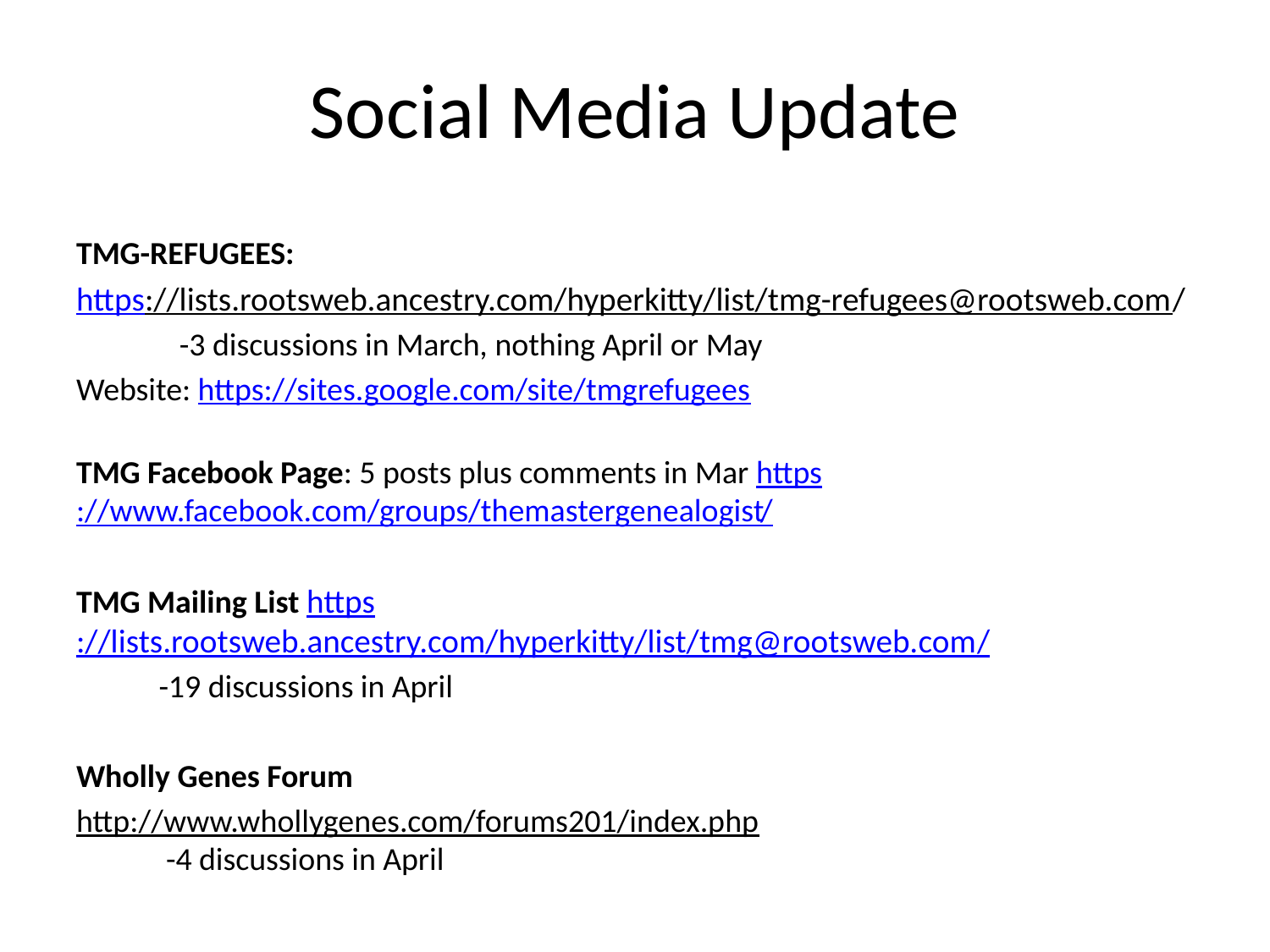

# Social Media Update
TMG-REFUGEES:
https://lists.rootsweb.ancestry.com/hyperkitty/list/tmg-refugees@rootsweb.com/
-3 discussions in March, nothing April or May
Website: https://sites.google.com/site/tmgrefugees
TMG Facebook Page: 5 posts plus comments in Mar https://www.facebook.com/groups/themastergenealogist/

TMG Mailing List https://lists.rootsweb.ancestry.com/hyperkitty/list/tmg@rootsweb.com/
	-19 discussions in April

Wholly Genes Forum
http://www.whollygenes.com/forums201/index.php
	 -4 discussions in April